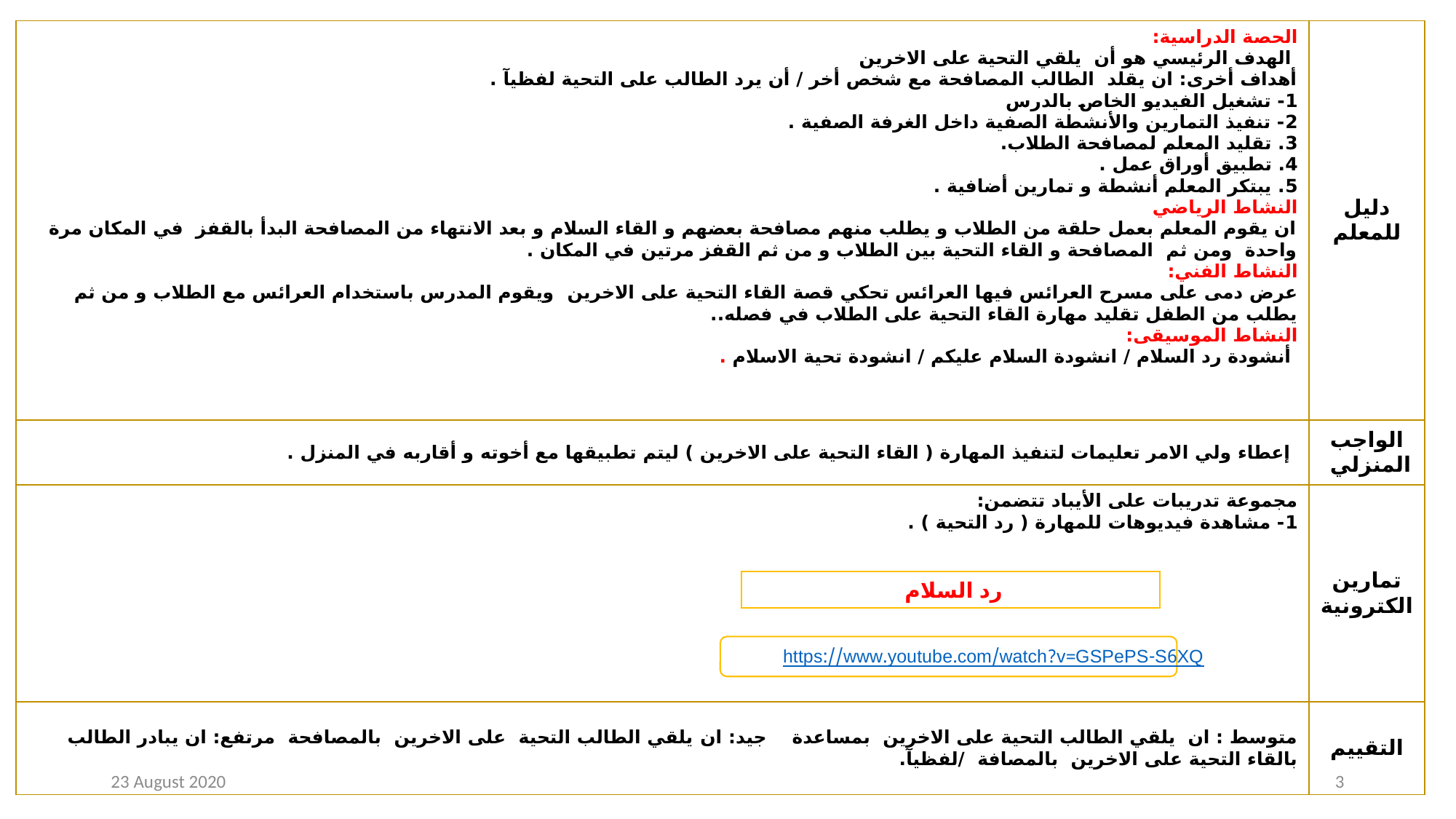

| الحصة الدراسية: الهدف الرئيسي هو أن يلقي التحية على الاخرين أهداف أخرى: ان يقلد الطالب المصافحة مع شخص أخر / أن يرد الطالب على التحية لفظيآ . 1- تشغيل الفيديو الخاص بالدرس 2- تنفيذ التمارين والأنشطة الصفية داخل الغرفة الصفية . 3. تقليد المعلم لمصافحة الطلاب. 4. تطبيق أوراق عمل . 5. يبتكر المعلم أنشطة و تمارين أضافية . النشاط الرياضي ان يقوم المعلم بعمل حلقة من الطلاب و يطلب منهم مصافحة بعضهم و القاء السلام و بعد الانتهاء من المصافحة البدأ بالقفز في المكان مرة واحدة ومن ثم المصافحة و القاء التحية بين الطلاب و من ثم القفز مرتين في المكان . النشاط الفني: عرض دمى على مسرح العرائس فيها العرائس تحكي قصة القاء التحية على الاخرين ويقوم المدرس باستخدام العرائس مع الطلاب و من ثم يطلب من الطفل تقليد مهارة القاء التحية على الطلاب في فصله.. النشاط الموسيقى: أنشودة رد السلام / انشودة السلام عليكم / انشودة تحية الاسلام . | دليل للمعلم |
| --- | --- |
| إعطاء ولي الامر تعليمات لتنفيذ المهارة ( القاء التحية على الاخرين ) ليتم تطبيقها مع أخوته و أقاربه في المنزل . | الواجب المنزلي |
| مجموعة تدريبات على الأيباد تتضمن: 1- مشاهدة فيديوهات للمهارة ( رد التحية ) . | تمارين الكترونية |
| متوسط : ان يلقي الطالب التحية على الاخرين بمساعدة جيد: ان يلقي الطالب التحية على الاخرين بالمصافحة مرتفع: ان يبادر الطالب بالقاء التحية على الاخرين بالمصافة /لفظيآ. | التقييم |
رد السلام

https://www.youtube.com/watch?v=GSPePS-S6XQ
23 August 2020
3